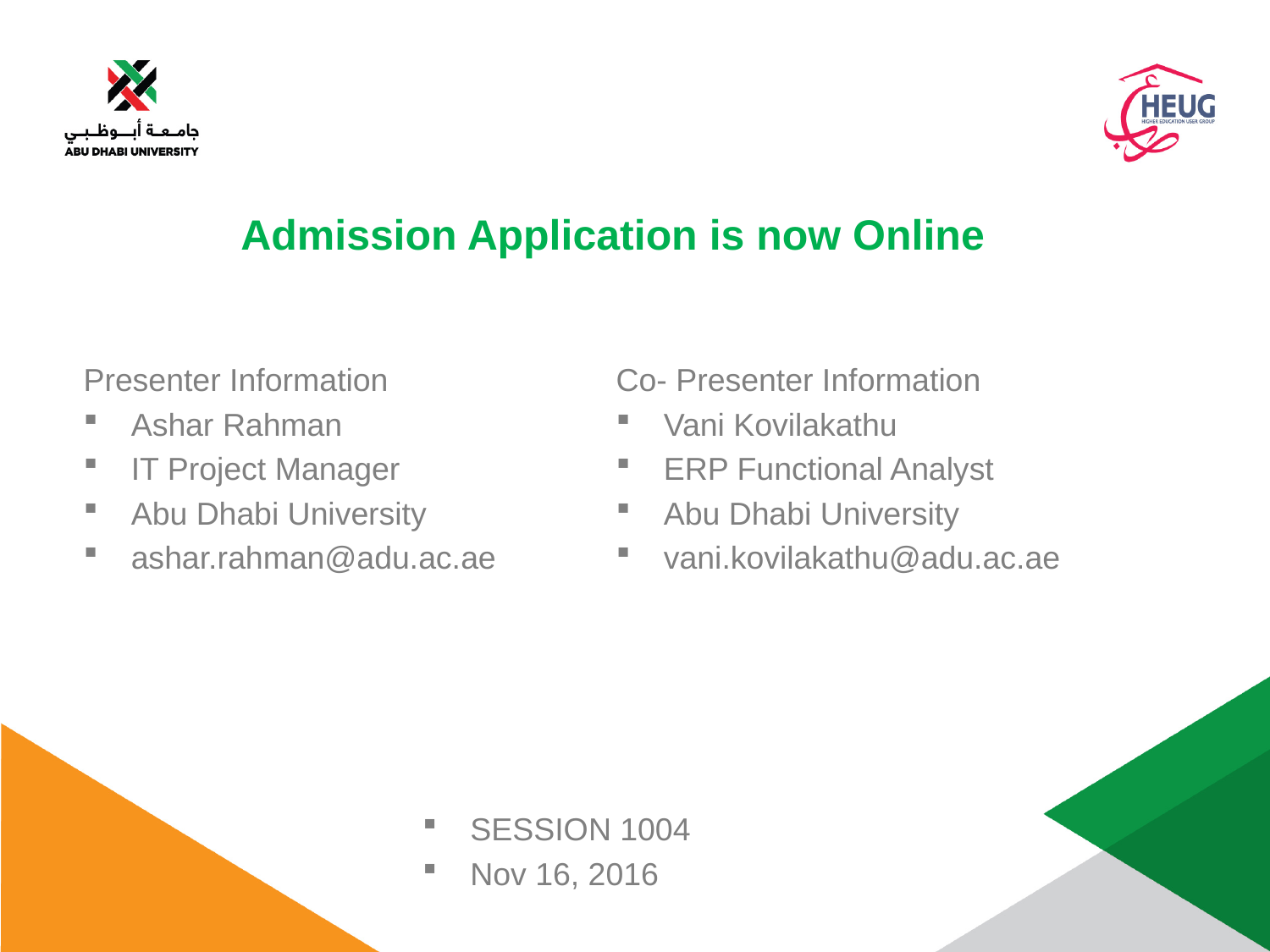

Admission Application is now Online
Presenter Information
Ashar Rahman
IT Project Manager
Abu Dhabi University
ashar.rahman@adu.ac.ae
Co- Presenter Information
Vani Kovilakathu
ERP Functional Analyst
Abu Dhabi University
vani.kovilakathu@adu.ac.ae
SESSION 1004
Nov 16, 2016